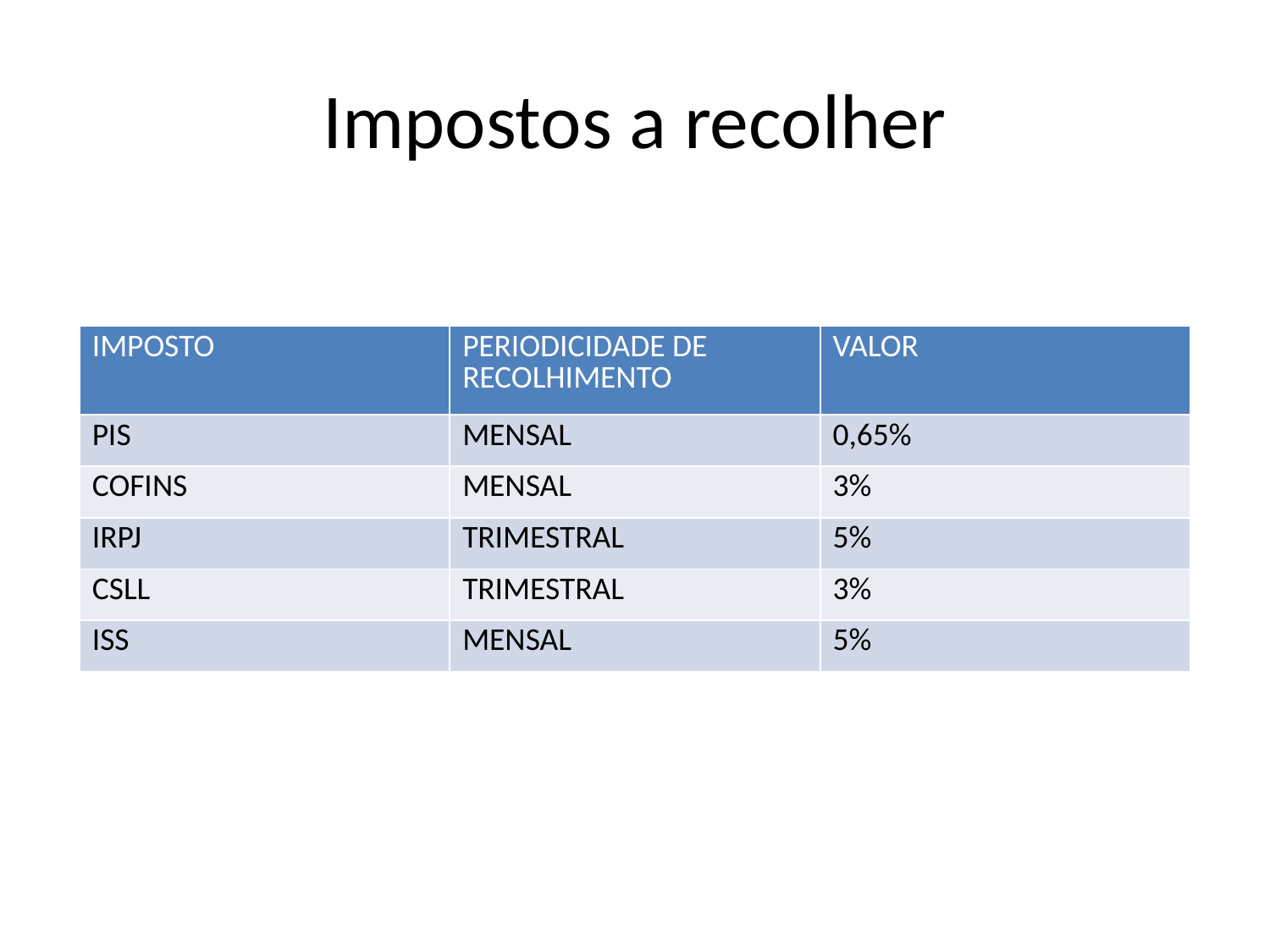

# Impostos a recolher
| IMPOSTO | PERIODICIDADE DE RECOLHIMENTO | VALOR |
| --- | --- | --- |
| PIS | MENSAL | 0,65% |
| COFINS | MENSAL | 3% |
| IRPJ | TRIMESTRAL | 5% |
| CSLL | TRIMESTRAL | 3% |
| ISS | MENSAL | 5% |